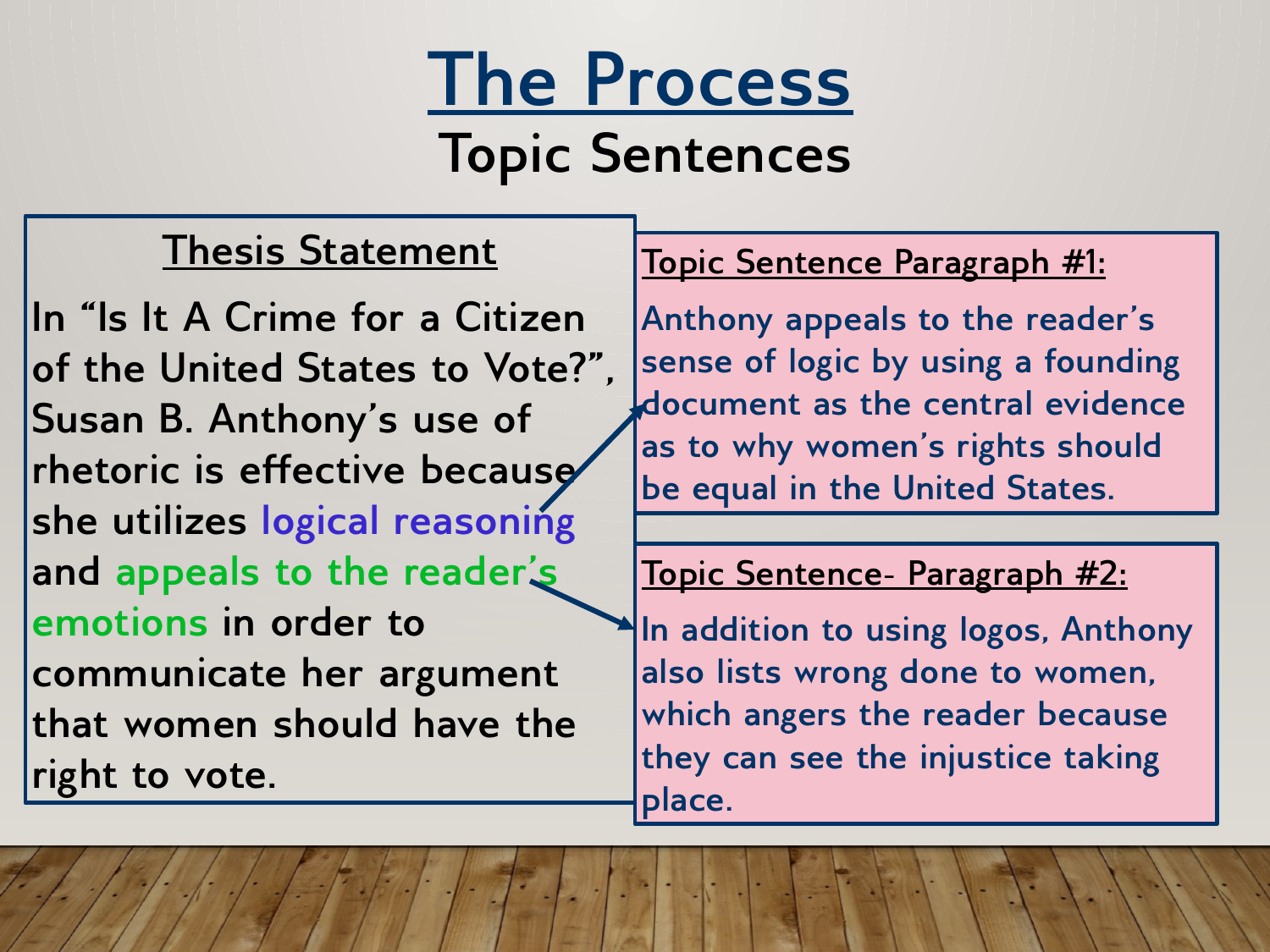

The Process
Topic Sentences
Thesis Statement
In “Is It A Crime for a Citizen of the United States to Vote?”, Susan B. Anthony’s use of rhetoric is effective because she utilizes logical reasoning and appeals to the reader’s emotions in order to communicate her argument that women should have the right to vote.
Topic Sentence Paragraph #1:
Anthony appeals to the reader’s sense of logic by using a founding document as the central evidence as to why women’s rights should be equal in the United States.

Topic Sentence- Paragraph #2:
In addition to using logos, Anthony also lists wrong done to women, which angers the reader because they can see the injustice taking place.